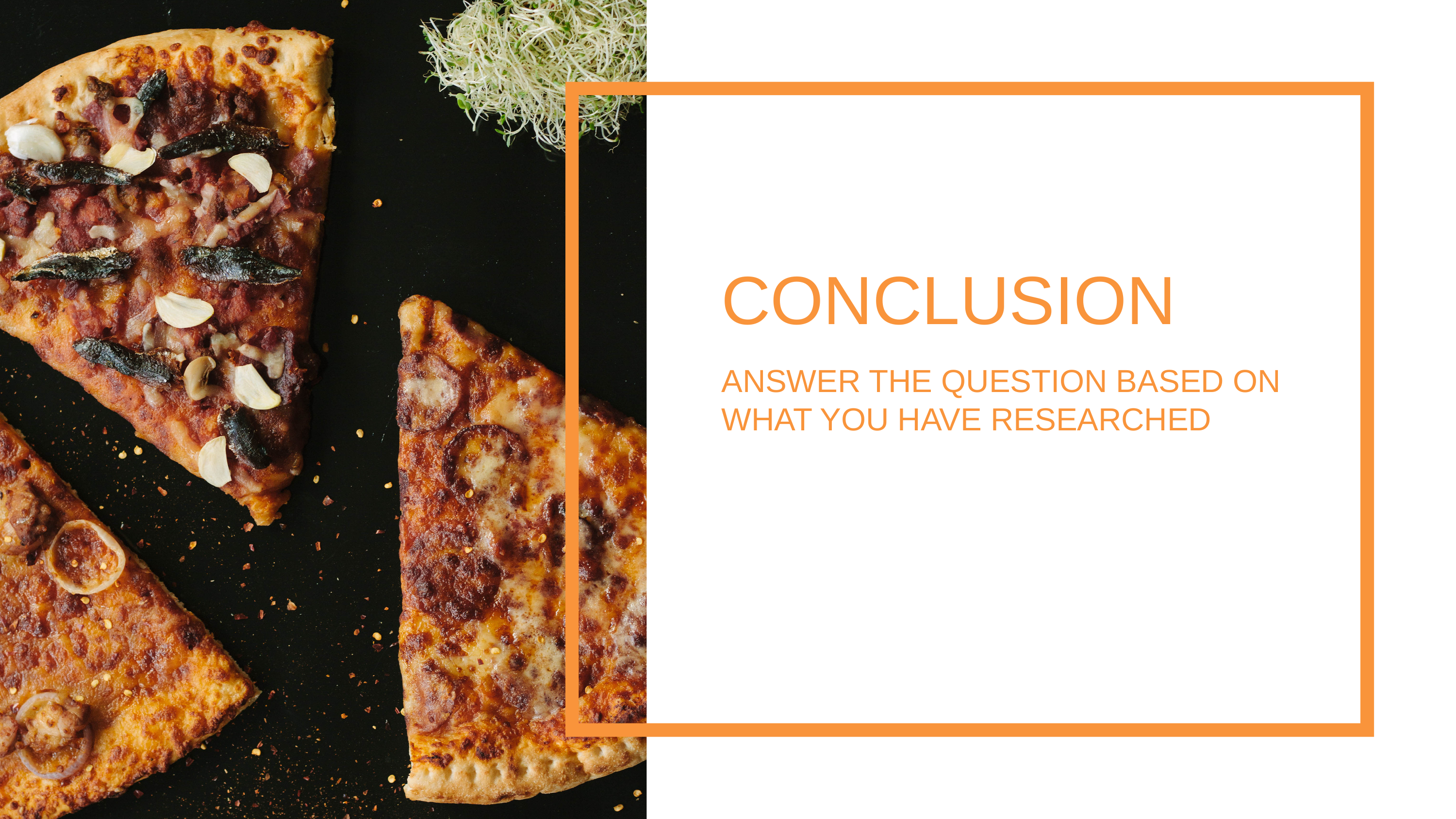

CONCLUSION
ANSWER THE QUESTION BASED ON WHAT YOU HAVE RESEARCHED